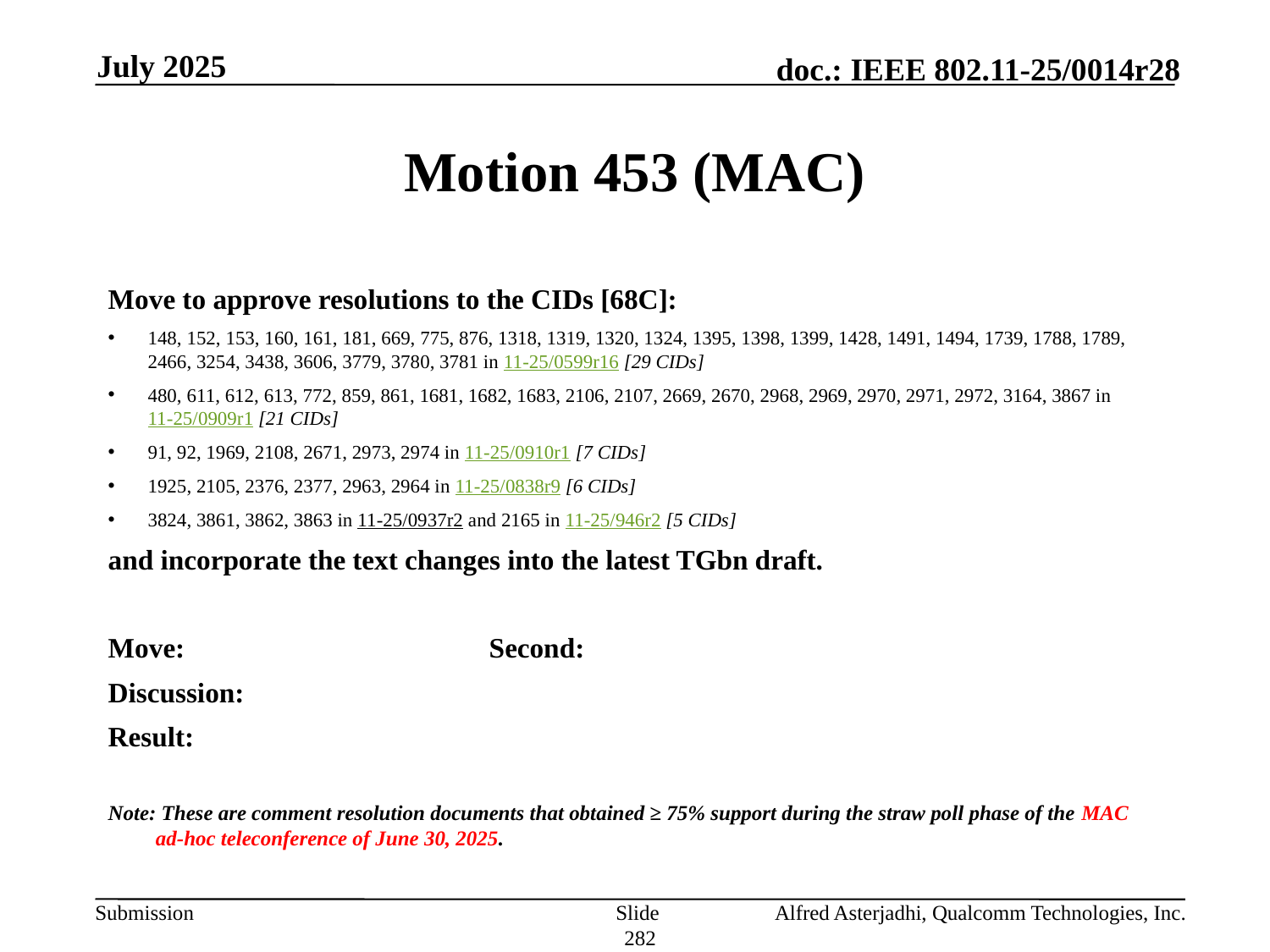

July 2025
# Motion 453 (MAC)
Move to approve resolutions to the CIDs [68C]:
148, 152, 153, 160, 161, 181, 669, 775, 876, 1318, 1319, 1320, 1324, 1395, 1398, 1399, 1428, 1491, 1494, 1739, 1788, 1789, 2466, 3254, 3438, 3606, 3779, 3780, 3781 in 11-25/0599r16 [29 CIDs]
480, 611, 612, 613, 772, 859, 861, 1681, 1682, 1683, 2106, 2107, 2669, 2670, 2968, 2969, 2970, 2971, 2972, 3164, 3867 in 11-25/0909r1 [21 CIDs]
91, 92, 1969, 2108, 2671, 2973, 2974 in 11-25/0910r1 [7 CIDs]
1925, 2105, 2376, 2377, 2963, 2964 in 11-25/0838r9 [6 CIDs]
3824, 3861, 3862, 3863 in 11-25/0937r2 and 2165 in 11-25/946r2 [5 CIDs]
and incorporate the text changes into the latest TGbn draft.

Move: 			Second:
Discussion:
Result:

Note: These are comment resolution documents that obtained ≥ 75% support during the straw poll phase of the MAC ad-hoc teleconference of June 30, 2025.
Slide 282
Alfred Asterjadhi, Qualcomm Technologies, Inc.